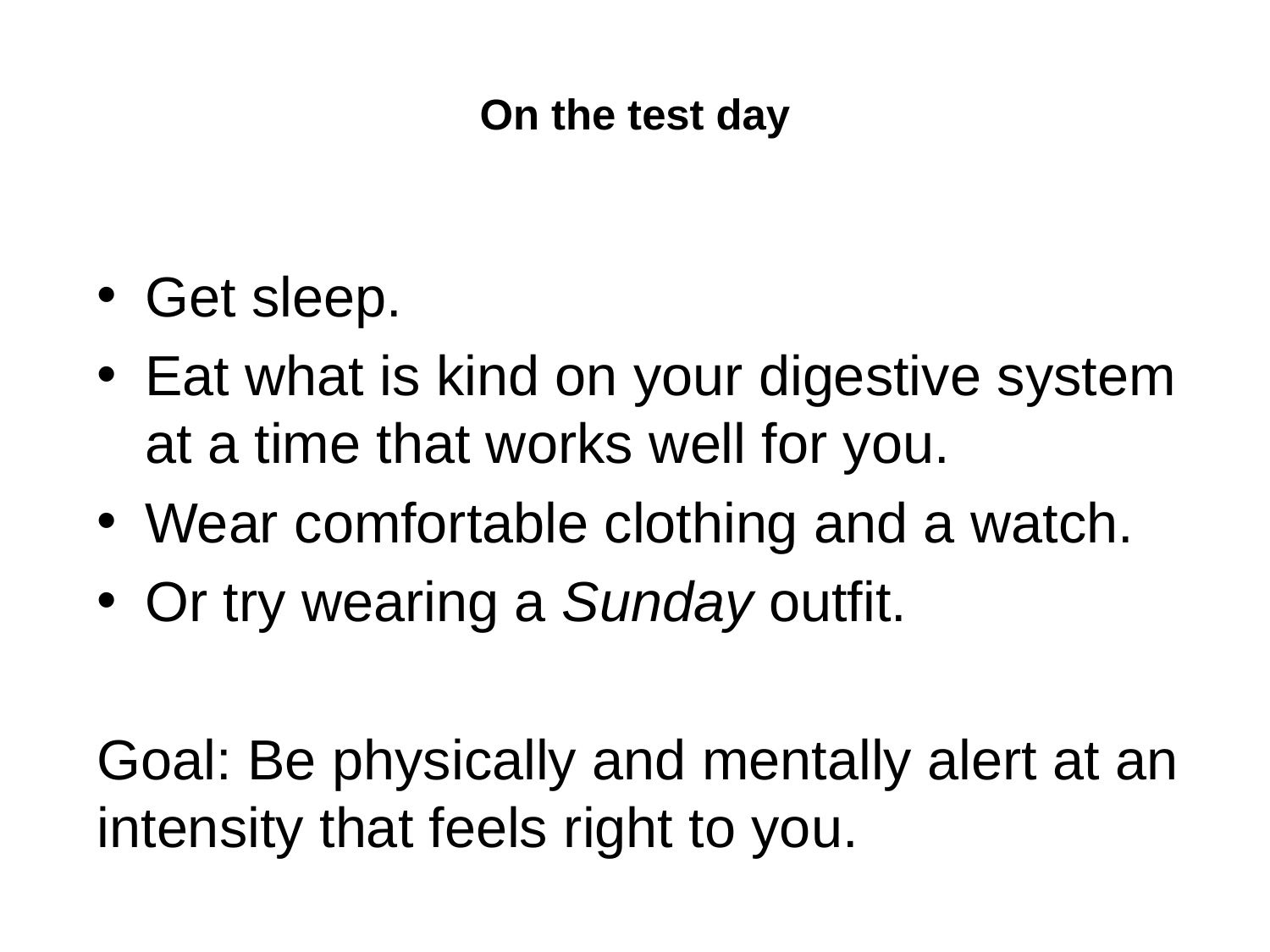

# On the test day
Get sleep.
Eat what is kind on your digestive system at a time that works well for you.
Wear comfortable clothing and a watch.
Or try wearing a Sunday outfit.

Goal: Be physically and mentally alert at an intensity that feels right to you.